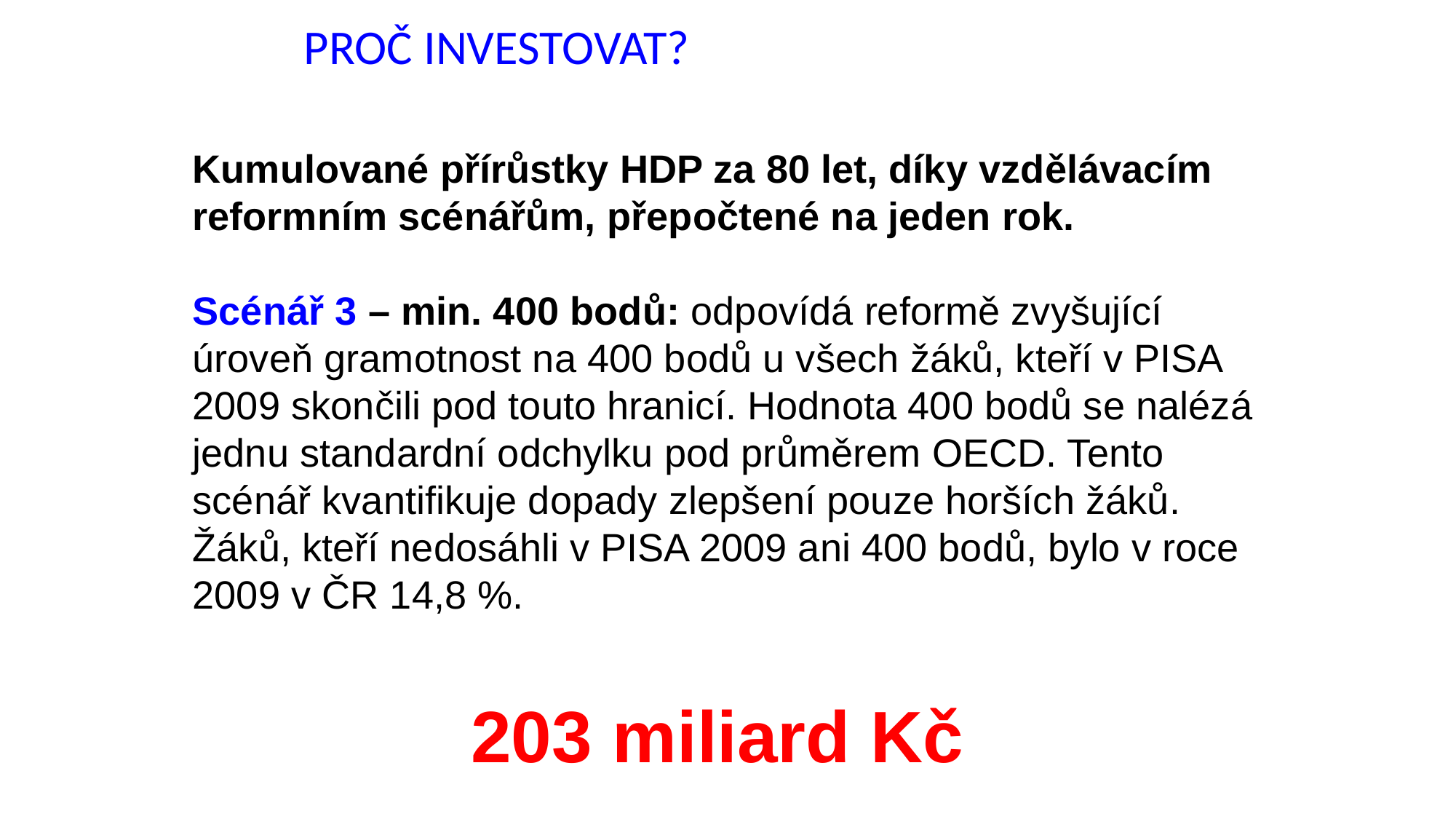

Proč investovat?

Kumulované přírůstky HDP za 80 let, díky vzdělávacím reformním scénářům, přepočtené na jeden rok.

Scénář 3 – min. 400 bodů: odpovídá reformě zvyšující úroveň gramotnost na 400 bodů u všech žáků, kteří v PISA 2009 skončili pod touto hranicí. Hodnota 400 bodů se nalézá jednu standardní odchylku pod průměrem OECD. Tento scénář kvantifikuje dopady zlepšení pouze horších žáků. Žáků, kteří nedosáhli v PISA 2009 ani 400 bodů, bylo v roce 2009 v ČR 14,8 %.

203 miliard Kč